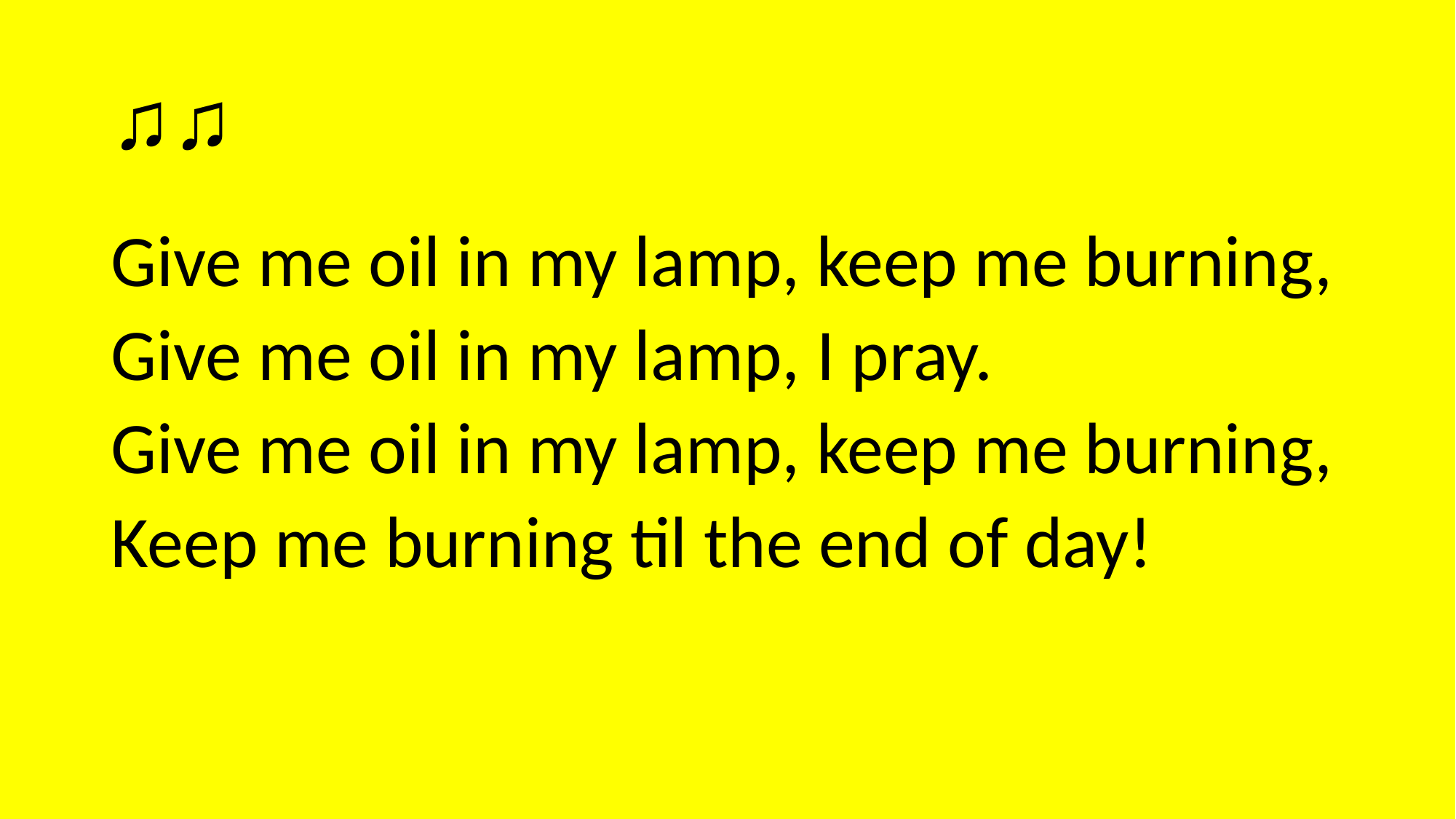

# ♫♫
Give me oil in my lamp, keep me burning,
Give me oil in my lamp, I pray.
Give me oil in my lamp, keep me burning,
Keep me burning til the end of day!